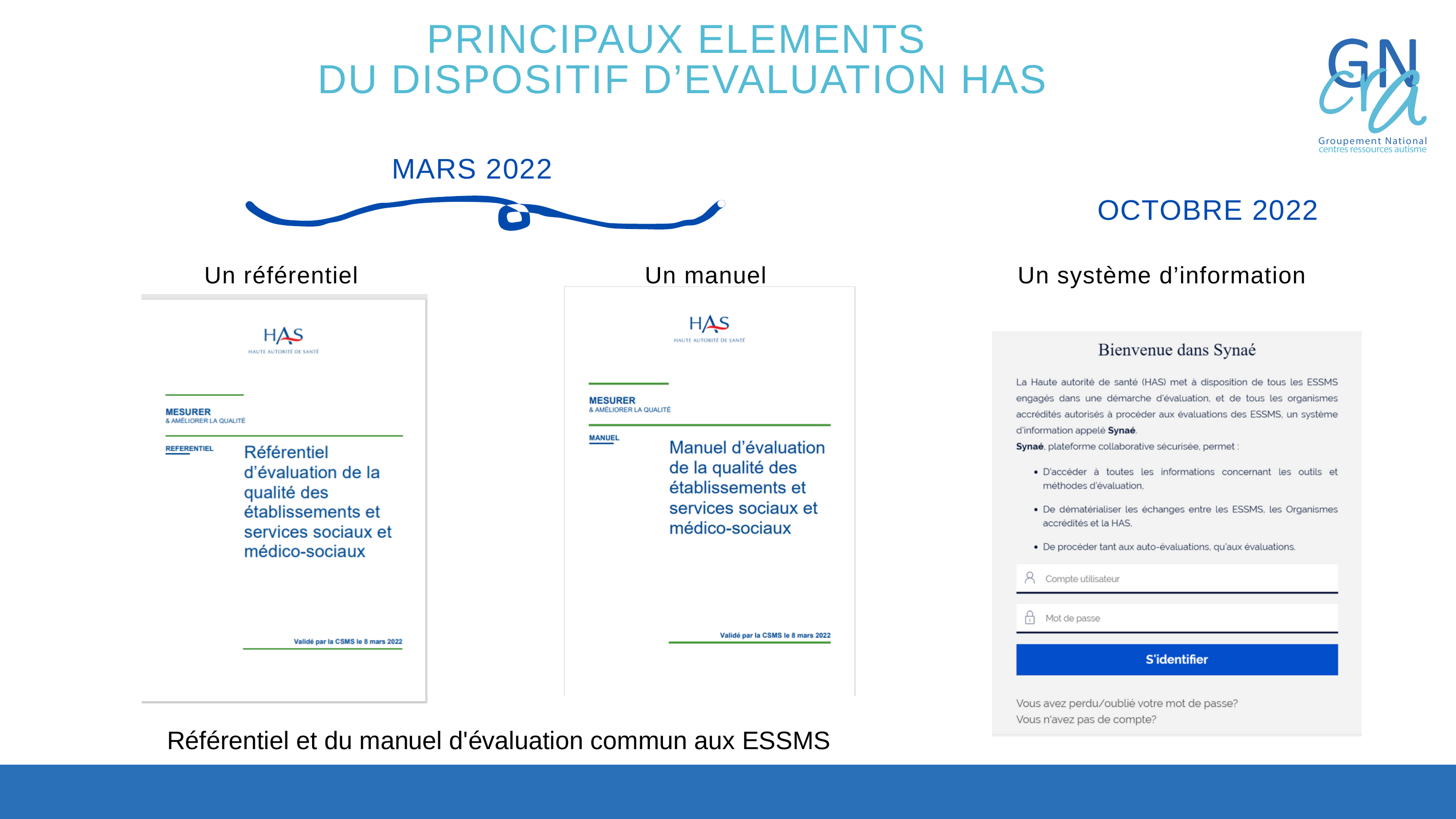

PRINCIPAUX ELEMENTS
DU DISPOSITIF D’EVALUATION HAS

MARS 2022
OCTOBRE 2022

Un référentiel
Un manuel
Un système d’information

Référentiel et du manuel d'évaluation commun aux ESSMS